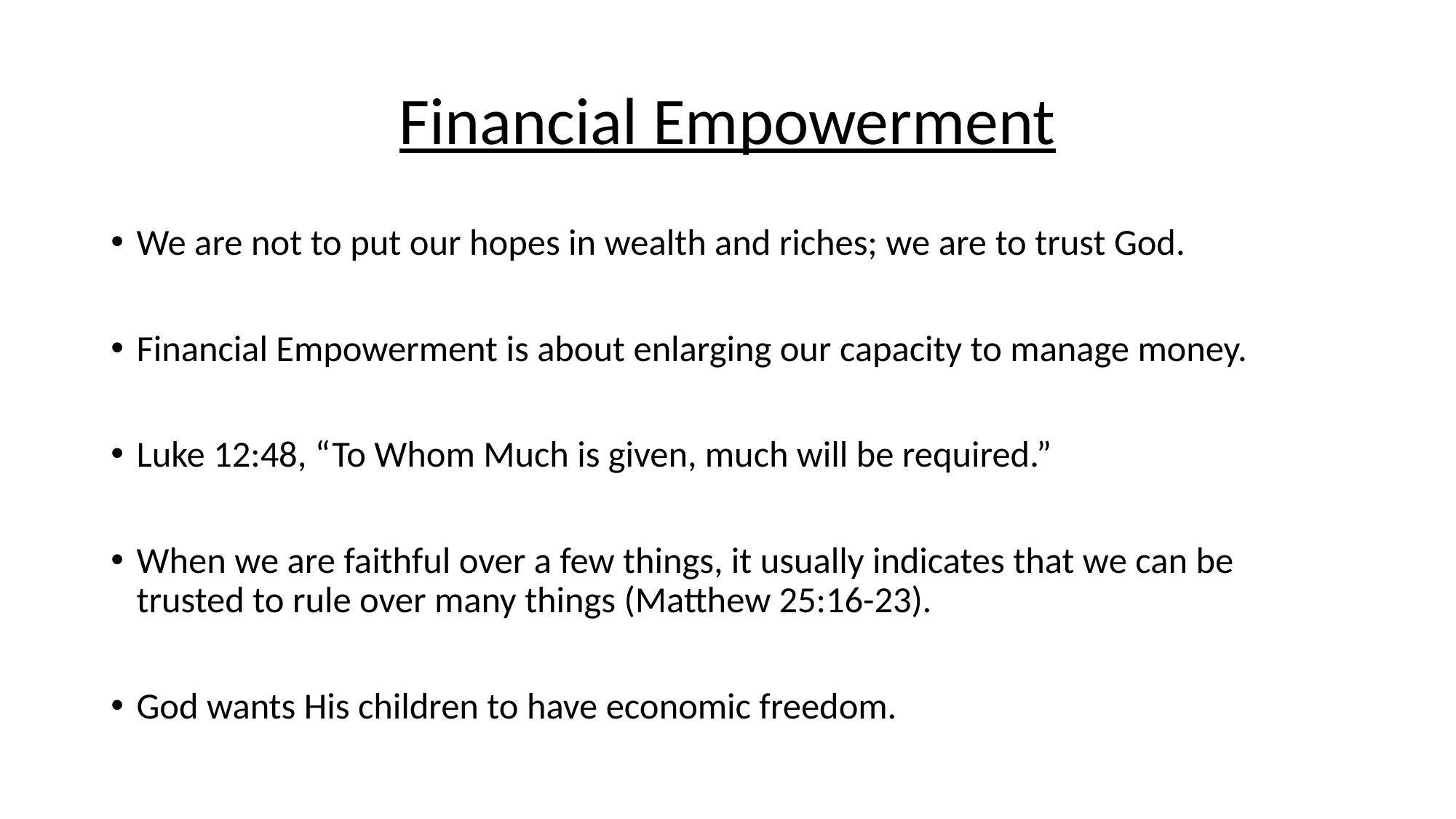

# Financial Empowerment
We are not to put our hopes in wealth and riches; we are to trust God.

Financial Empowerment is about enlarging our capacity to manage money.

Luke 12:48, “To Whom Much is given, much will be required.”

When we are faithful over a few things, it usually indicates that we can be trusted to rule over many things (Matthew 25:16-23).

God wants His children to have economic freedom.